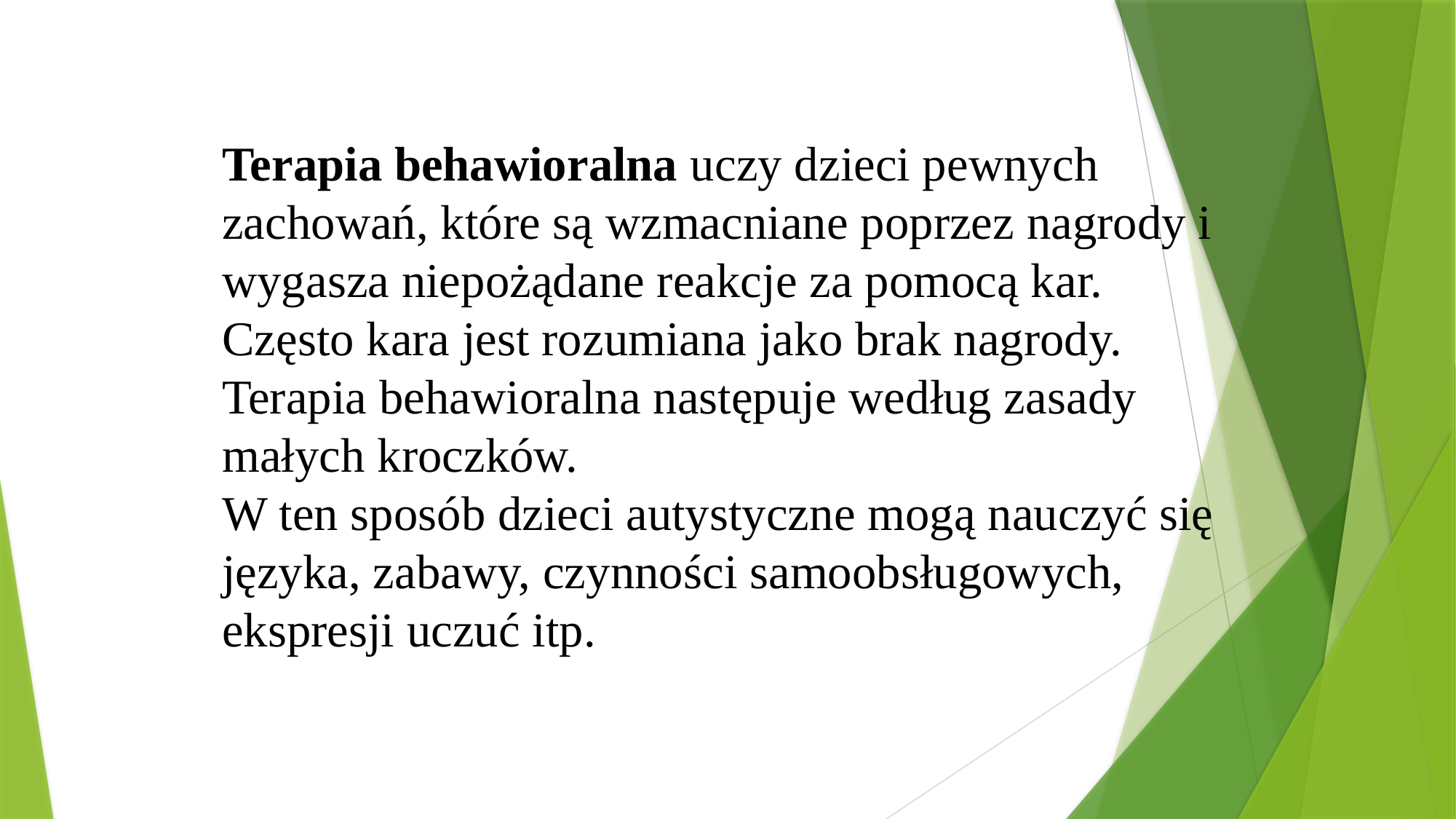

Terapia behawioralna uczy dzieci pewnych zachowań, które są wzmacniane poprzez nagrody i wygasza niepożądane reakcje za pomocą kar. Często kara jest rozumiana jako brak nagrody. Terapia behawioralna następuje według zasady małych kroczków.
W ten sposób dzieci autystyczne mogą nauczyć się języka, zabawy, czynności samoobsługowych, ekspresji uczuć itp.